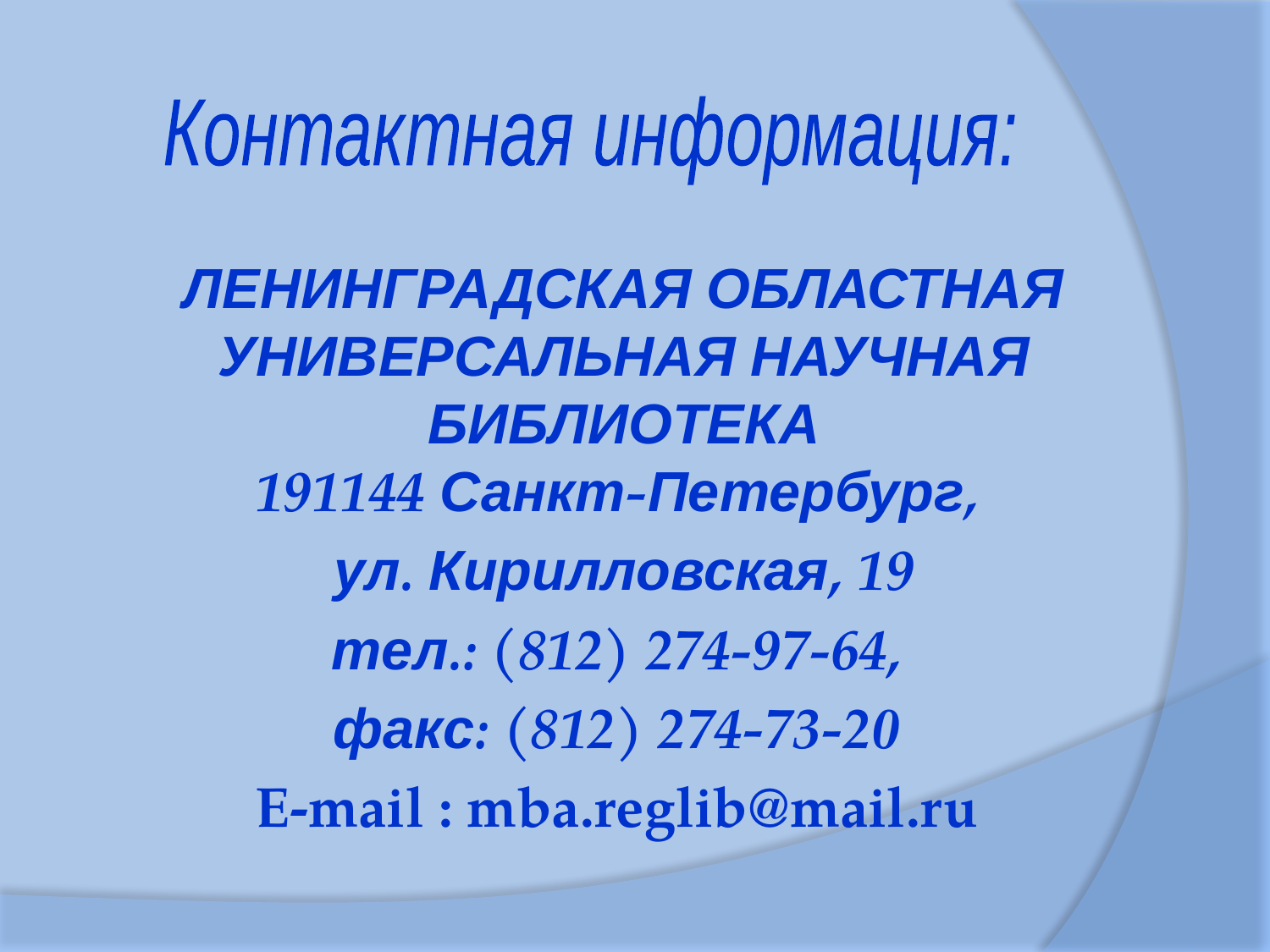

Контактная информация:
ЛЕНИНГРАДСКАЯ ОБЛАСТНАЯ УНИВЕРСАЛЬНАЯ НАУЧНАЯ БИБЛИОТЕКА
191144 Санкт-Петербург,
ул. Кирилловская, 19
тел.: (812) 274-97-64,
факс: (812) 274-73-20
E-mail : mba.reglib@mail.ru